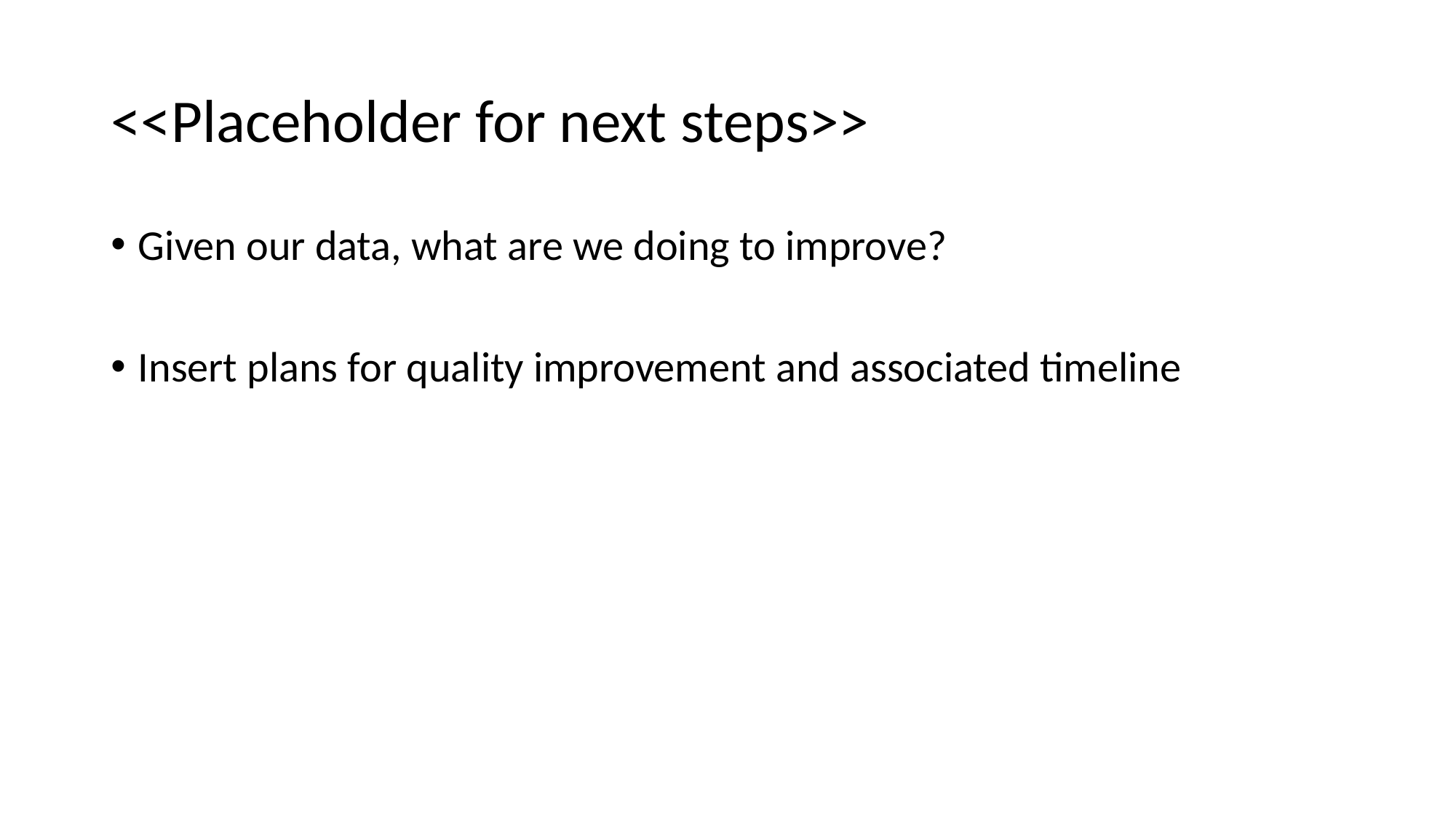

# <<Placeholder for next steps>>
Given our data, what are we doing to improve?

Insert plans for quality improvement and associated timeline